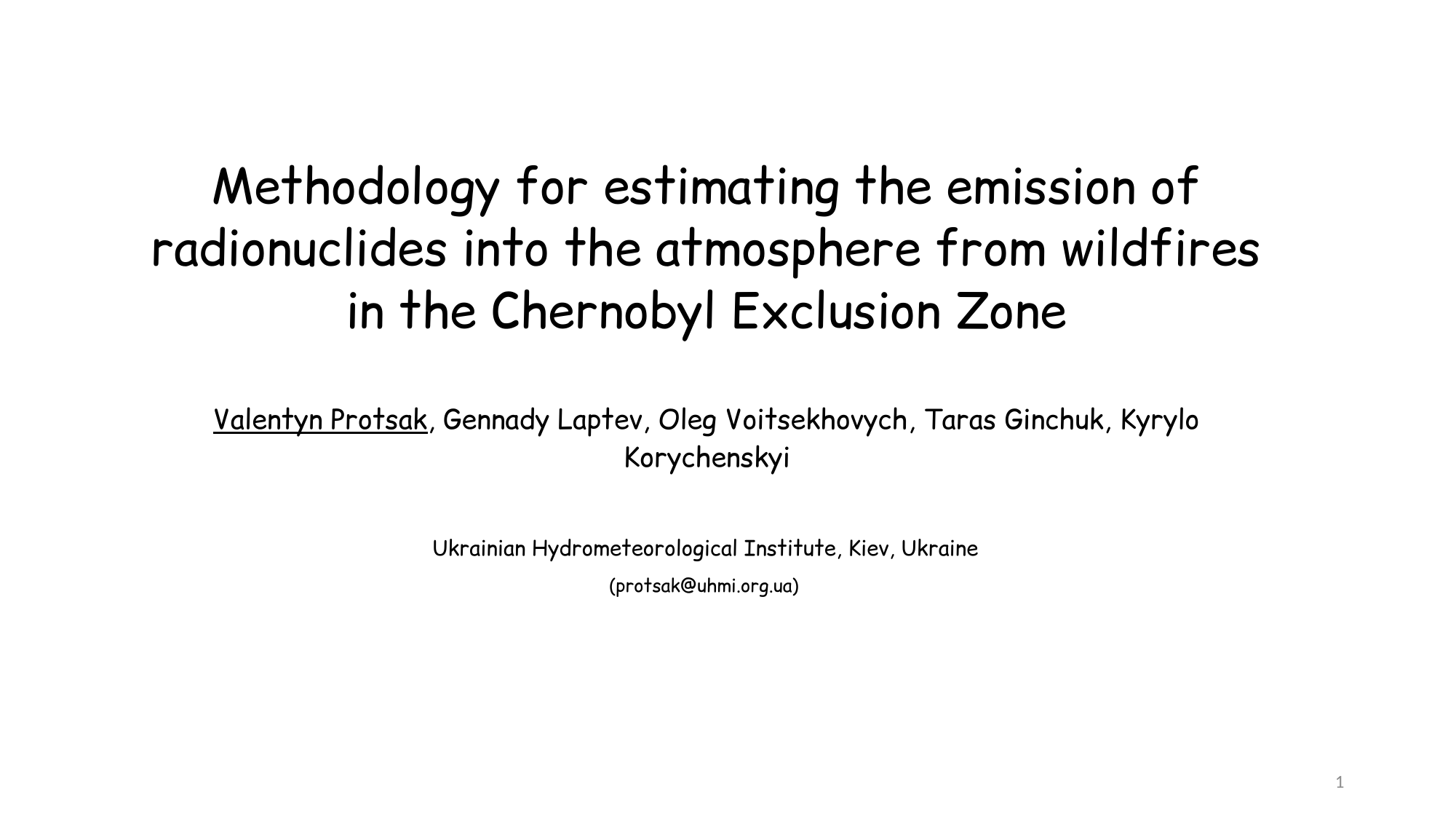

Methodology for estimating the emission of radionuclides into the atmosphere from wildfires in the Chernobyl Exclusion Zone

Valentyn Protsak, Gennady Laptev, Oleg Voitsekhovych, Taras Ginchuk, Kyrylo Korychenskyi

 Ukrainian Hydrometeorological Institute, Kiev, Ukraine
(protsak@uhmi.org.ua)
1